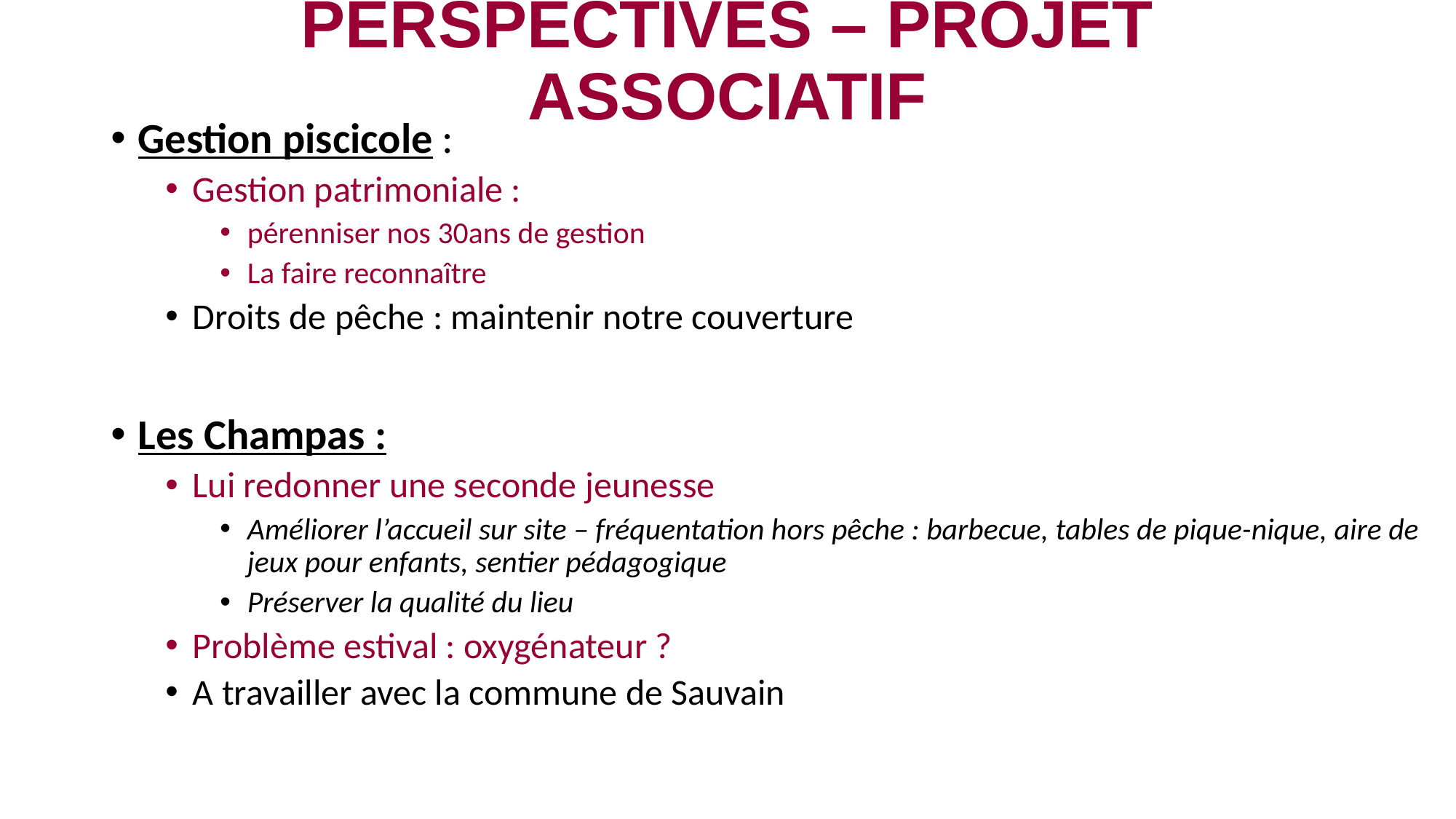

# PERSPECTIVES – PROJET ASSOCIATIF
Gestion piscicole :
Gestion patrimoniale :
pérenniser nos 30ans de gestion
La faire reconnaître
Droits de pêche : maintenir notre couverture

Les Champas :
Lui redonner une seconde jeunesse
Améliorer l’accueil sur site – fréquentation hors pêche : barbecue, tables de pique-nique, aire de jeux pour enfants, sentier pédagogique
Préserver la qualité du lieu
Problème estival : oxygénateur ?
A travailler avec la commune de Sauvain